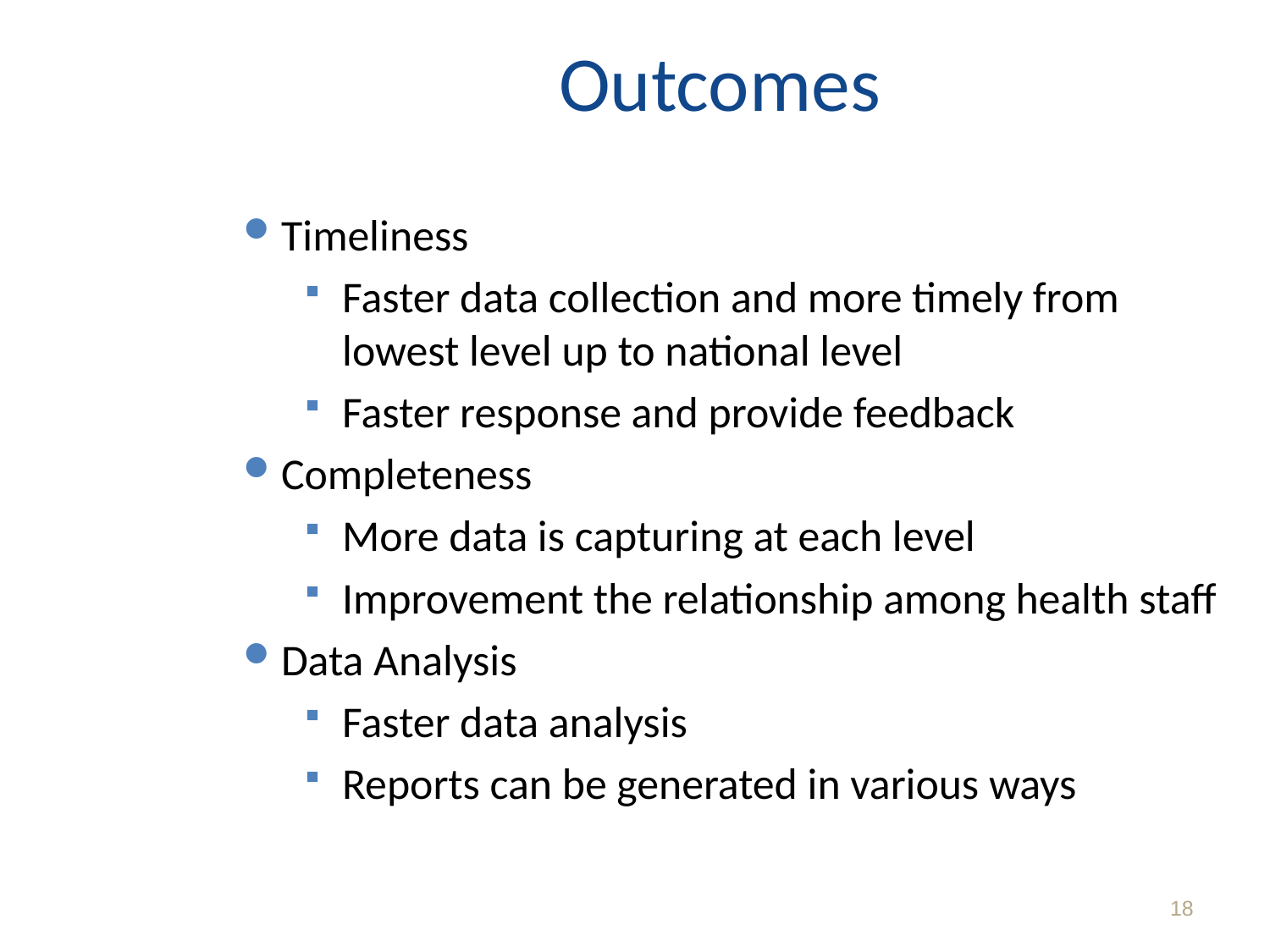

# Outcomes
Timeliness
Faster data collection and more timely from lowest level up to national level
Faster response and provide feedback
Completeness
More data is capturing at each level
Improvement the relationship among health staff
Data Analysis
Faster data analysis
Reports can be generated in various ways
18